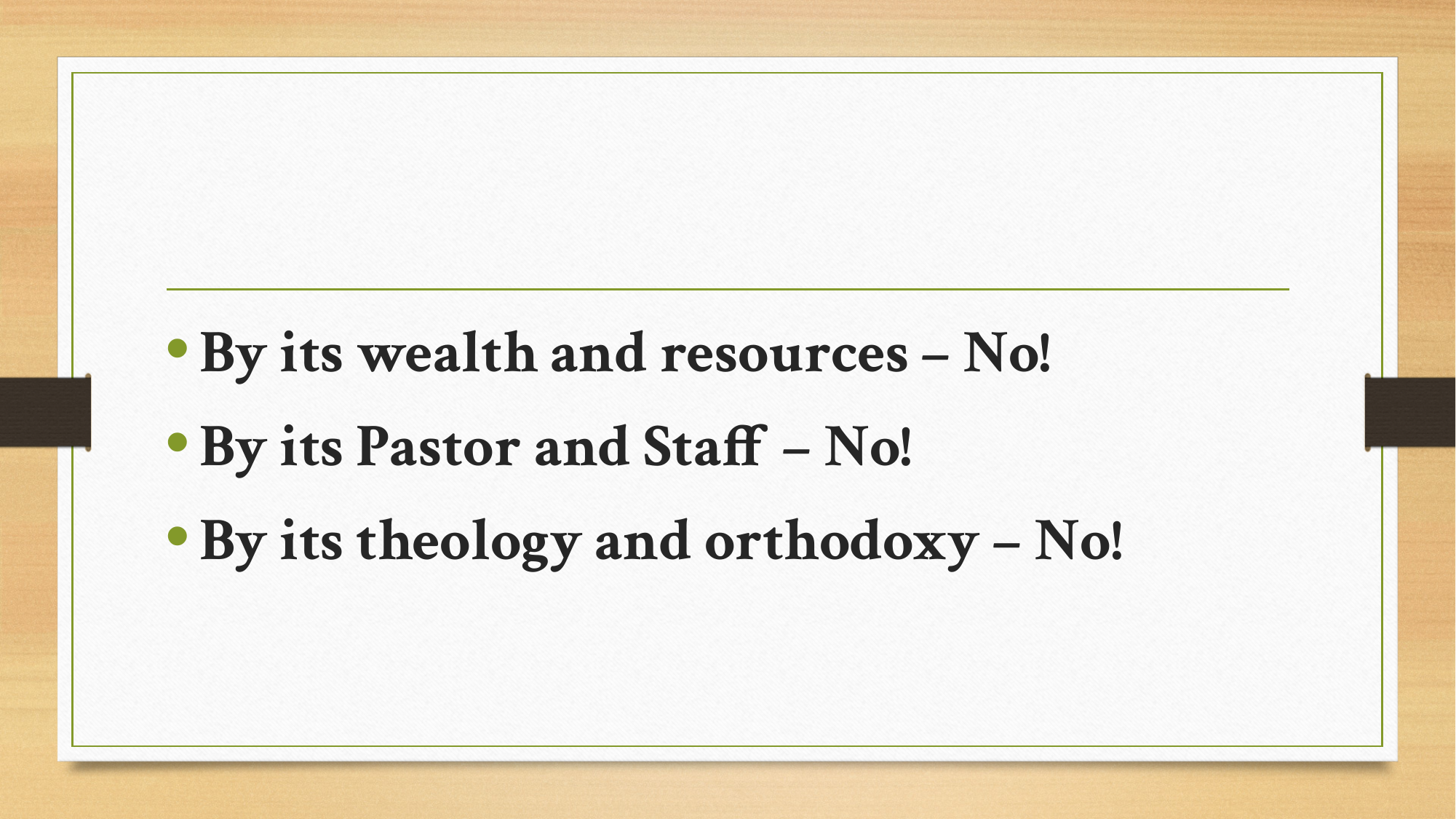

By its wealth and resources – No!
By its Pastor and Staff – No!
By its theology and orthodoxy – No!